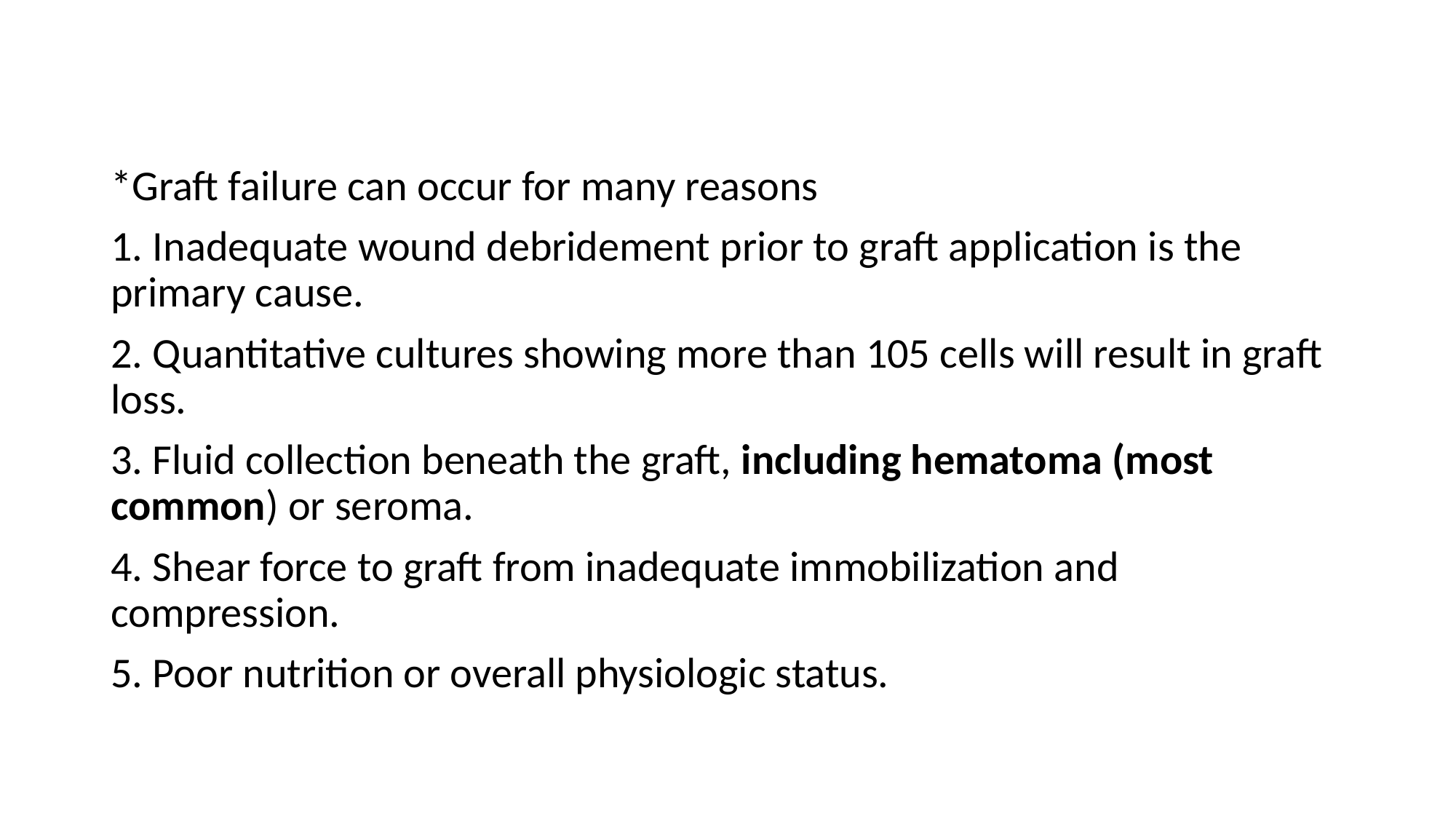

*Graft failure can occur for many reasons
1. Inadequate wound debridement prior to graft application is the primary cause.
2. Quantitative cultures showing more than 105 cells will result in graft loss.
3. Fluid collection beneath the graft, including hematoma (most common) or seroma.
4. Shear force to graft from inadequate immobilization and compression.
5. Poor nutrition or overall physiologic status.